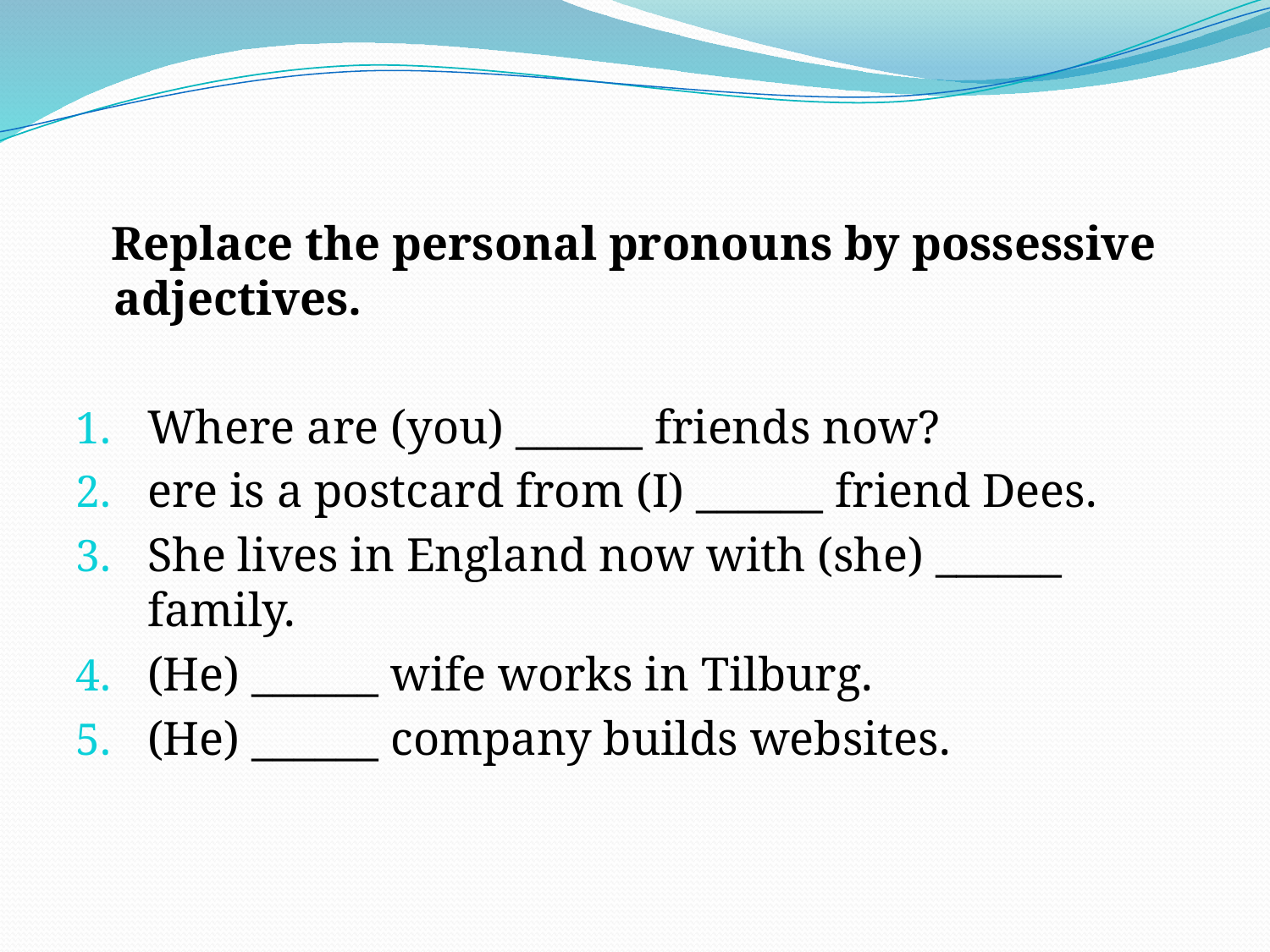

Replace the personal pronouns by possessive adjectives.

Where are (you) ______ friends now?
ere is a postcard from (I) ______ friend Dees.
She lives in England now with (she) ______ family.
(He) ______ wife works in Tilburg.
(He) ______ company builds websites.